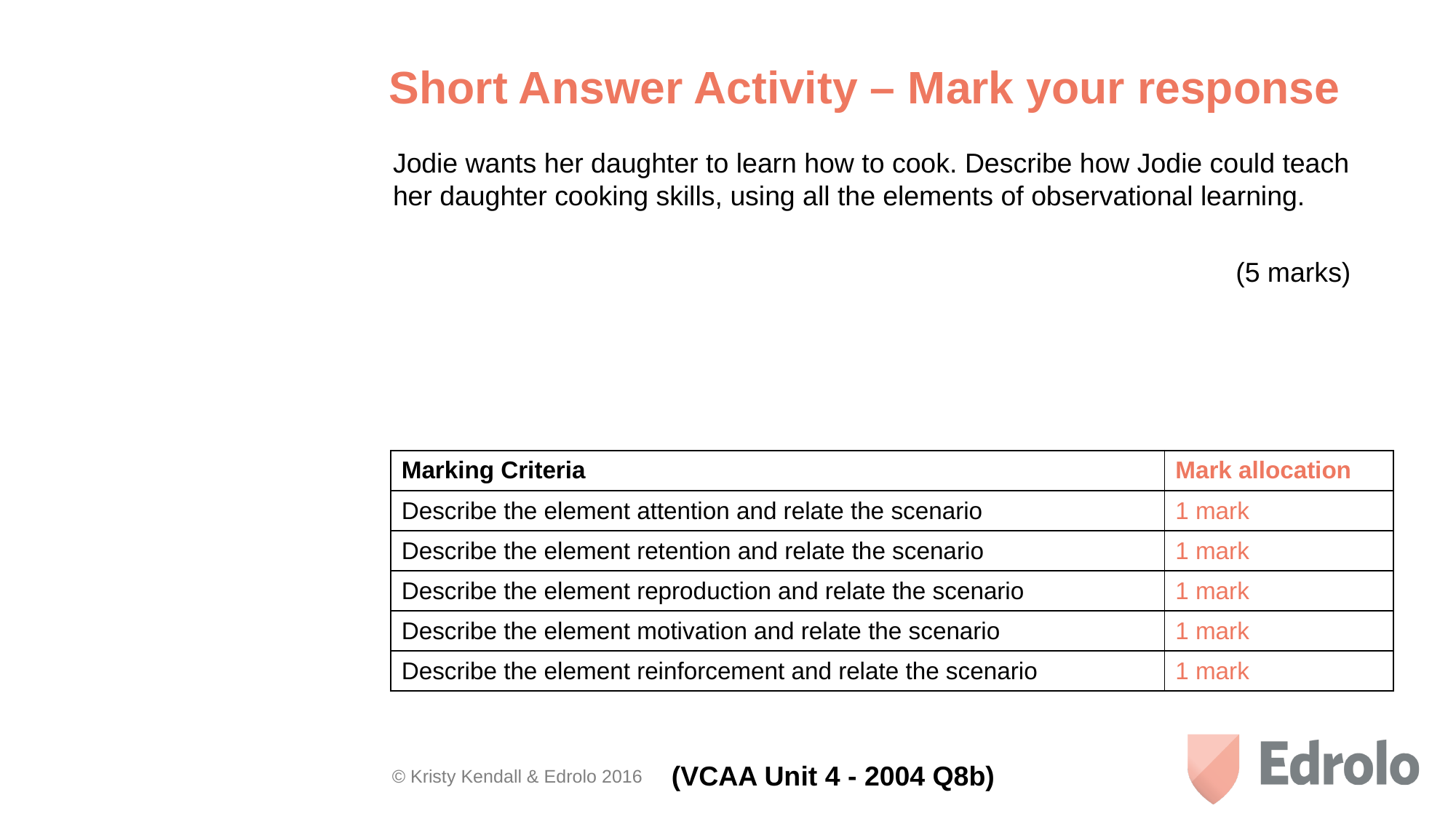

Short Answer Activity – Mark your response
Jodie wants her daughter to learn how to cook. Describe how Jodie could teach her daughter cooking skills, using all the elements of observational learning.

(5 marks)

| Marking Criteria | Mark allocation |
| --- | --- |
| Describe the element attention and relate the scenario | 1 mark |
| Describe the element retention and relate the scenario | 1 mark |
| Describe the element reproduction and relate the scenario | 1 mark |
| Describe the element motivation and relate the scenario | 1 mark |
| Describe the element reinforcement and relate the scenario | 1 mark |
(VCAA Unit 4 - 2004 Q8b)
© Kristy Kendall & Edrolo 2016